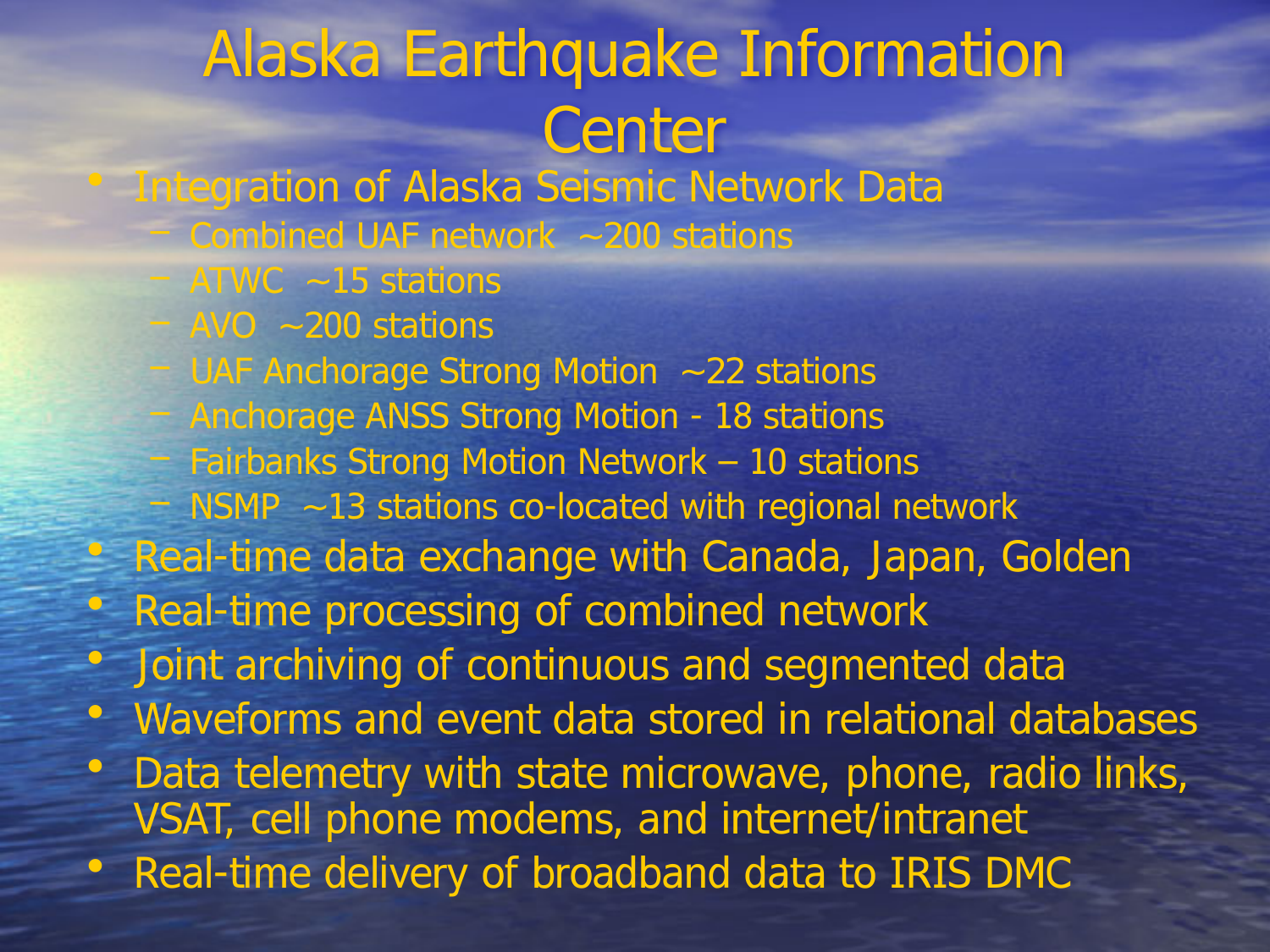

# Alaska Earthquake Information Center
Integration of Alaska Seismic Network Data
Combined UAF network  ~200 stations
ATWC  ~15 stations
AVO  ~200 stations
UAF Anchorage Strong Motion  ~22 stations
Anchorage ANSS Strong Motion - 18 stations
Fairbanks Strong Motion Network – 10 stations
NSMP  ~13 stations co-located with regional network
Real-time data exchange with Canada, Japan, Golden
Real-time processing of combined network
Joint archiving of continuous and segmented data
Waveforms and event data stored in relational databases
Data telemetry with state microwave, phone, radio links, VSAT, cell phone modems, and internet/intranet
Real-time delivery of broadband data to IRIS DMC